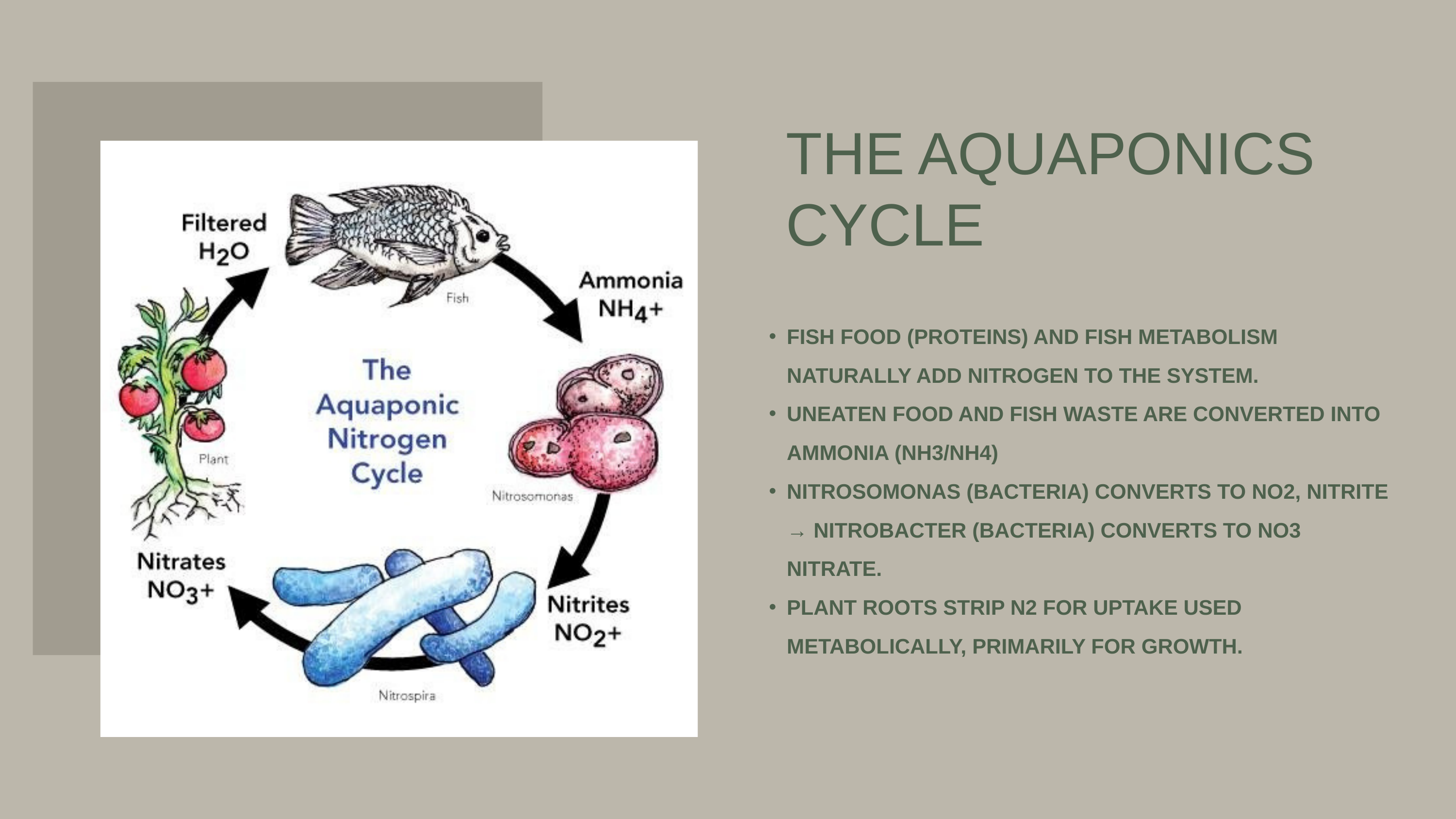

THE AQUAPONICS CYCLE

FISH FOOD (PROTEINS) AND FISH METABOLISM NATURALLY ADD NITROGEN TO THE SYSTEM.
UNEATEN FOOD AND FISH WASTE ARE CONVERTED INTO AMMONIA (NH3/NH4)
NITROSOMONAS (BACTERIA) CONVERTS TO NO2, NITRITE → NITROBACTER (BACTERIA) CONVERTS TO NO3 NITRATE.
PLANT ROOTS STRIP N2 FOR UPTAKE USED METABOLICALLY, PRIMARILY FOR GROWTH.